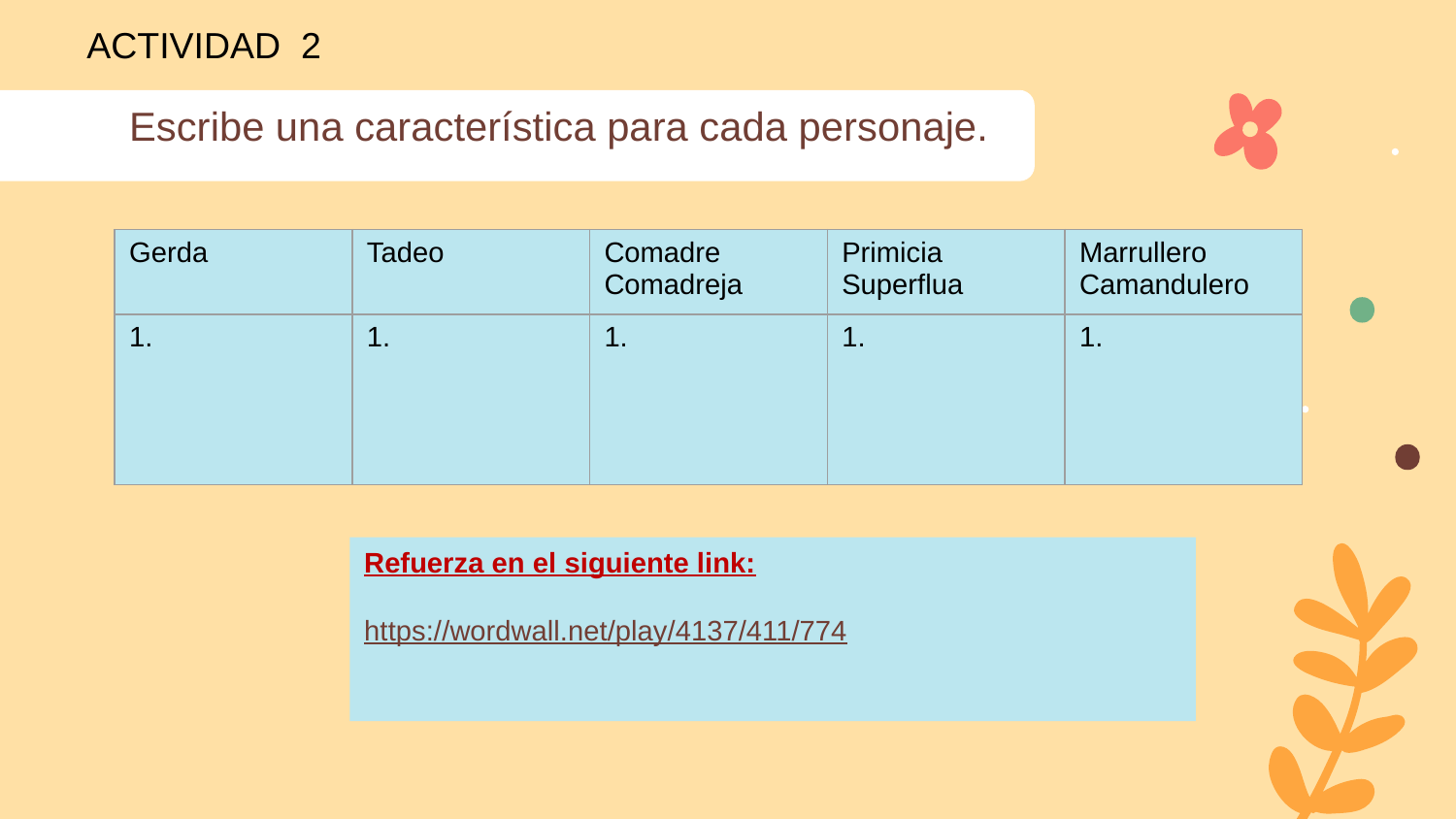

ACTIVIDAD  2
# Escribe una característica para cada personaje.
| Gerda | Tadeo | Comadre Comadreja | Primicia Superflua | Marrullero Camandulero |
| --- | --- | --- | --- | --- |
| 1. | 1. | 1. | 1. | 1. |
Refuerza en el siguiente link:

https://wordwall.net/play/4137/411/774